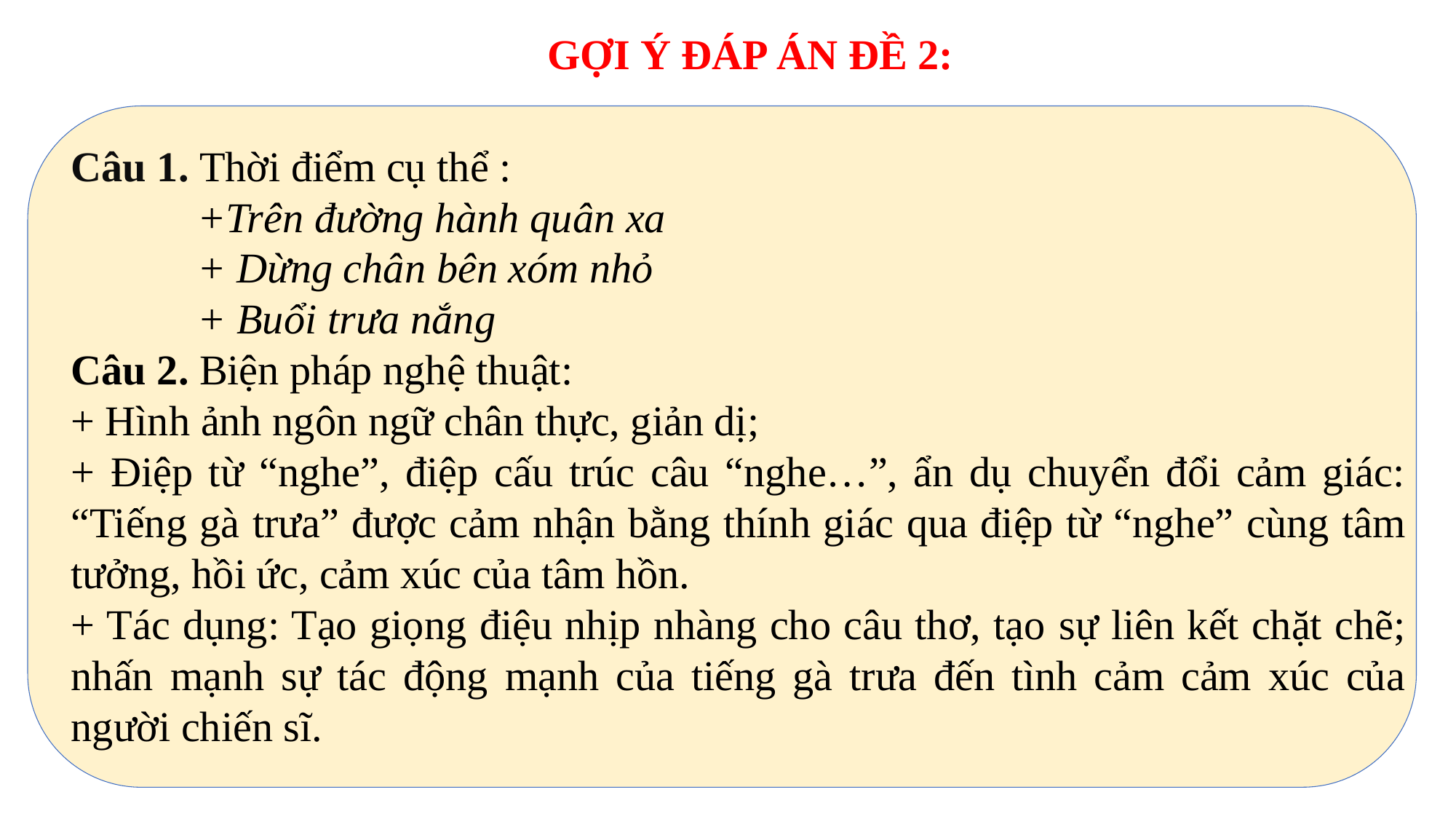

GỢI Ý ĐÁP ÁN ĐỀ 2:

Câu 1. Thời điểm cụ thể :
            +Trên đường hành quân xa
            + Dừng chân bên xóm nhỏ
            + Buổi trưa nắng
Câu 2. Biện pháp nghệ thuật:
+ Hình ảnh ngôn ngữ chân thực, giản dị;
+ Điệp từ “nghe”, điệp cấu trúc câu “nghe…”, ẩn dụ chuyển đổi cảm giác: “Tiếng gà trưa” được cảm nhận bằng thính giác qua điệp từ “nghe” cùng tâm tưởng, hồi ức, cảm xúc của tâm hồn.
+ Tác dụng: Tạo giọng điệu nhịp nhàng cho câu thơ, tạo sự liên kết chặt chẽ; nhấn mạnh sự tác động mạnh của tiếng gà trưa đến tình cảm cảm xúc của người chiến sĩ.